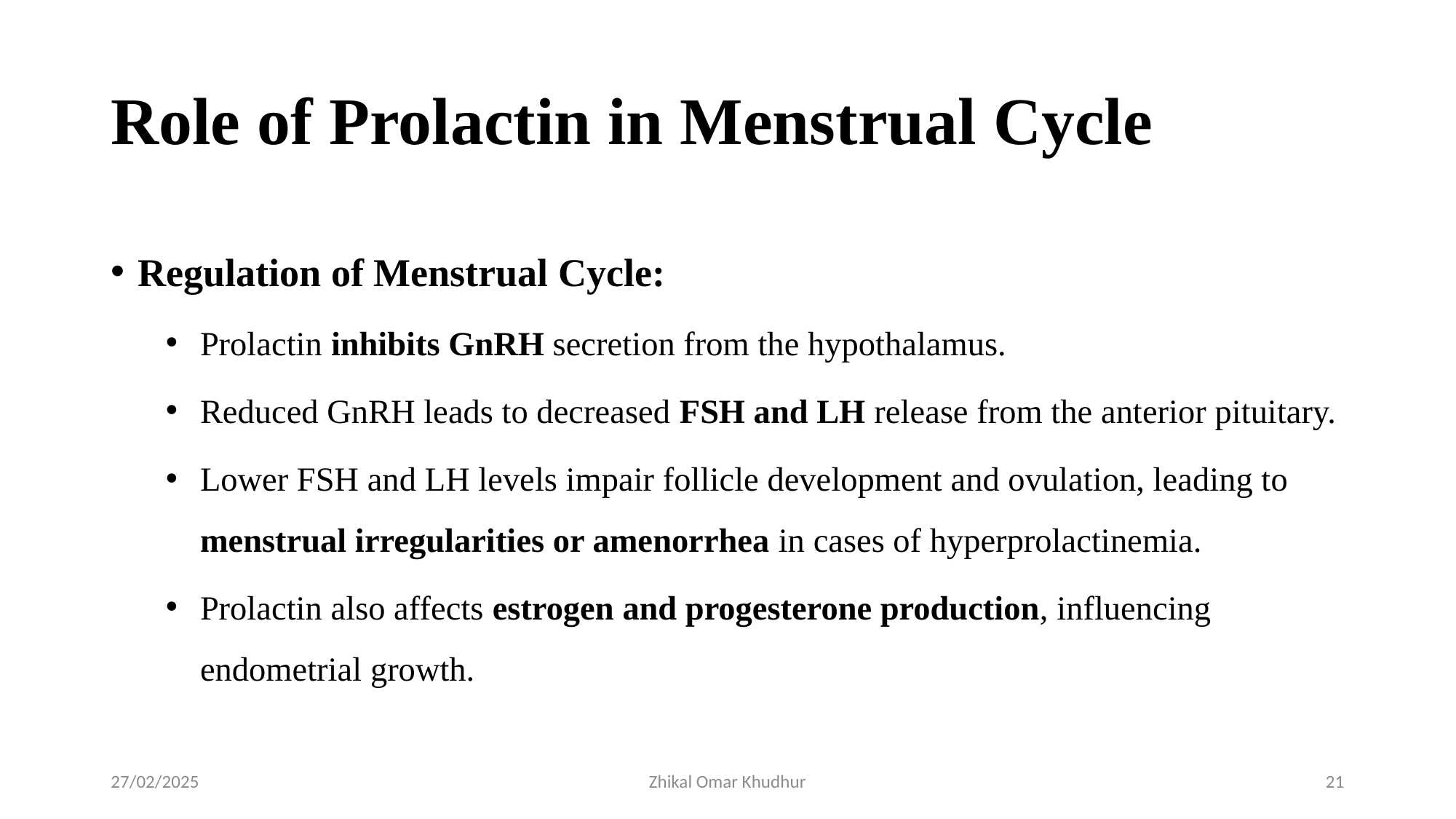

# Role of Prolactin in Menstrual Cycle
Regulation of Menstrual Cycle:
Prolactin inhibits GnRH secretion from the hypothalamus.
Reduced GnRH leads to decreased FSH and LH release from the anterior pituitary.
Lower FSH and LH levels impair follicle development and ovulation, leading to menstrual irregularities or amenorrhea in cases of hyperprolactinemia.
Prolactin also affects estrogen and progesterone production, influencing endometrial growth.

27/02/2025
Zhikal Omar Khudhur
21